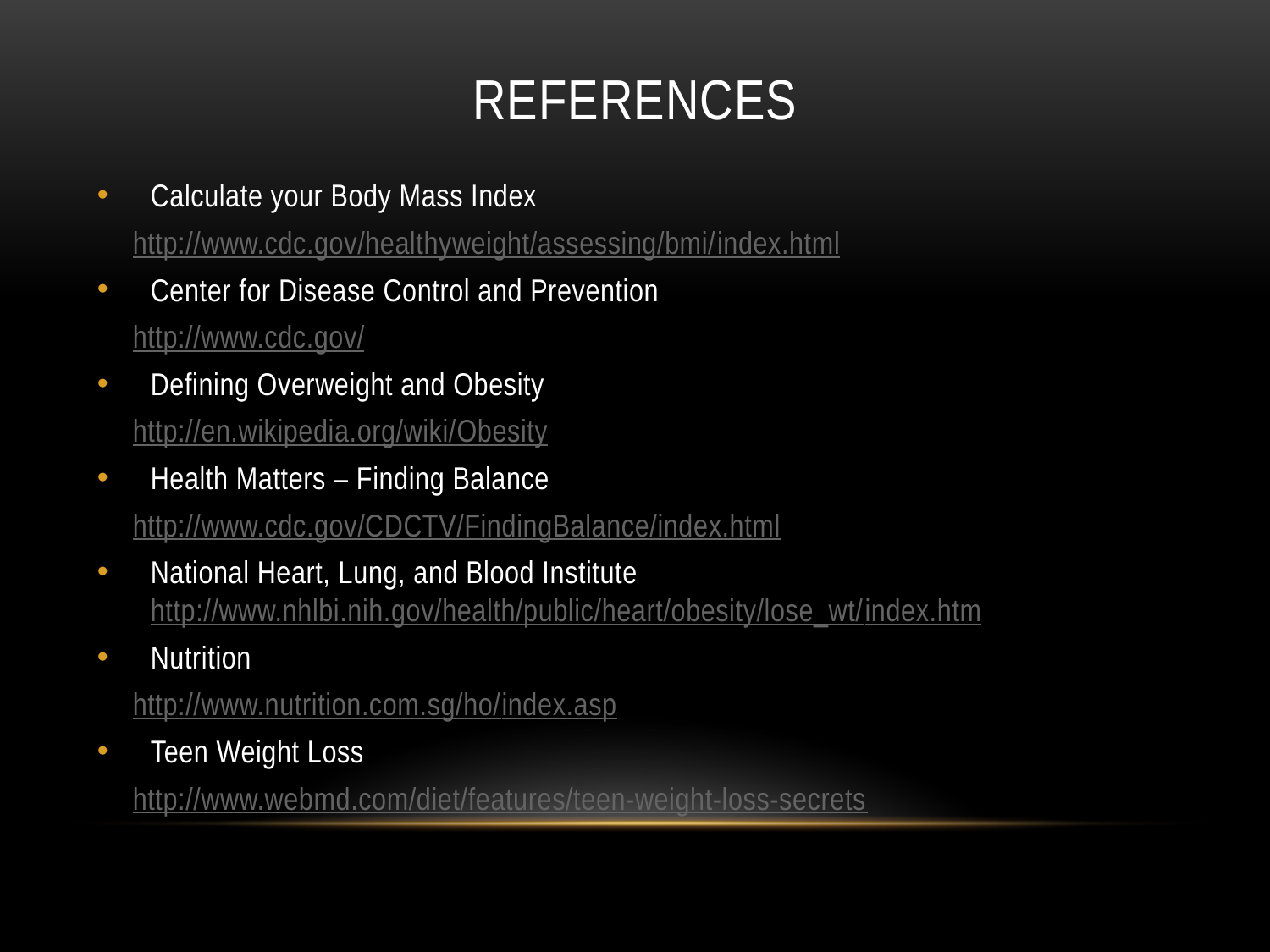

# References
Calculate your Body Mass Index
	http://www.cdc.gov/healthyweight/assessing/bmi/index.html
Center for Disease Control and Prevention
	http://www.cdc.gov/
Defining Overweight and Obesity
	http://en.wikipedia.org/wiki/Obesity
Health Matters – Finding Balance
	http://www.cdc.gov/CDCTV/FindingBalance/index.html
National Heart, Lung, and Blood Institute 		http://www.nhlbi.nih.gov/health/public/heart/obesity/lose_wt/index.htm
Nutrition
	http://www.nutrition.com.sg/ho/index.asp
Teen Weight Loss
	http://www.webmd.com/diet/features/teen-weight-loss-secrets